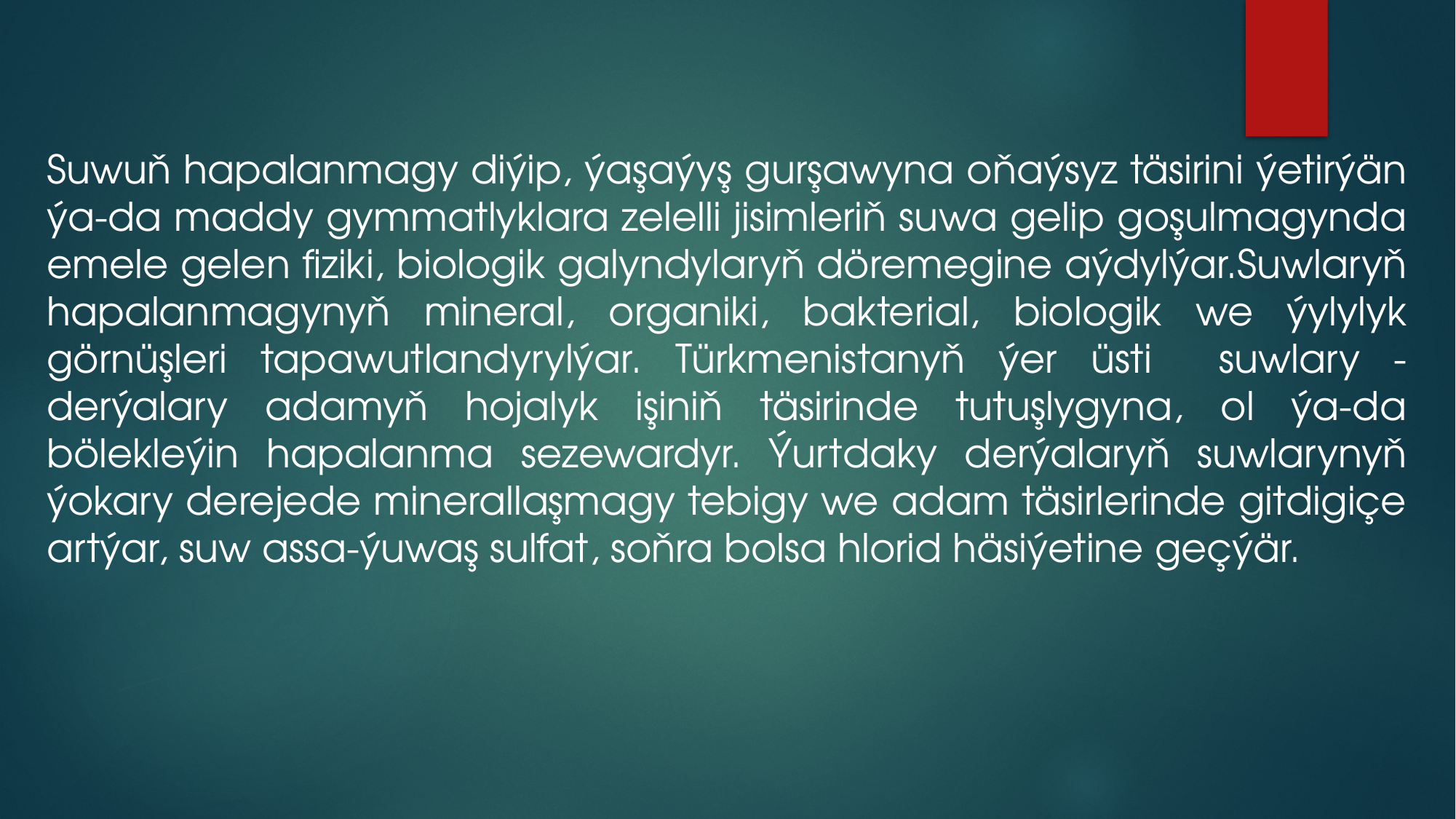

Suwuň hapalanmagy diýip, ýaşaýyş gurşawyna oňaýsyz täsirini ýetirýän ýa-da maddy gymmatlyklara zelelli jisimleriň suwa gelip goşulmagynda emele gelen fiziki, biologik galyndylaryň döremegine aýdylýar.Suwlaryň hapalanmagynyň mineral, organiki, bakterial, biologik we ýylylyk görnüşleri tapawutlandyrylýar. Türkmenistanyň ýer üsti  suwlary - derýalary adamyň hojalyk işiniň täsirinde tutuşlygyna, ol ýa-da bölekleýin hapalanma sezewardyr. Ýurtdaky derýalaryň suwlarynyň ýokary derejede minerallaşmagy tebigy we adam täsirlerinde gitdigiçe artýar, suw assa-ýuwaş sulfat, soňra bolsa hlorid häsiýetine geçýär.